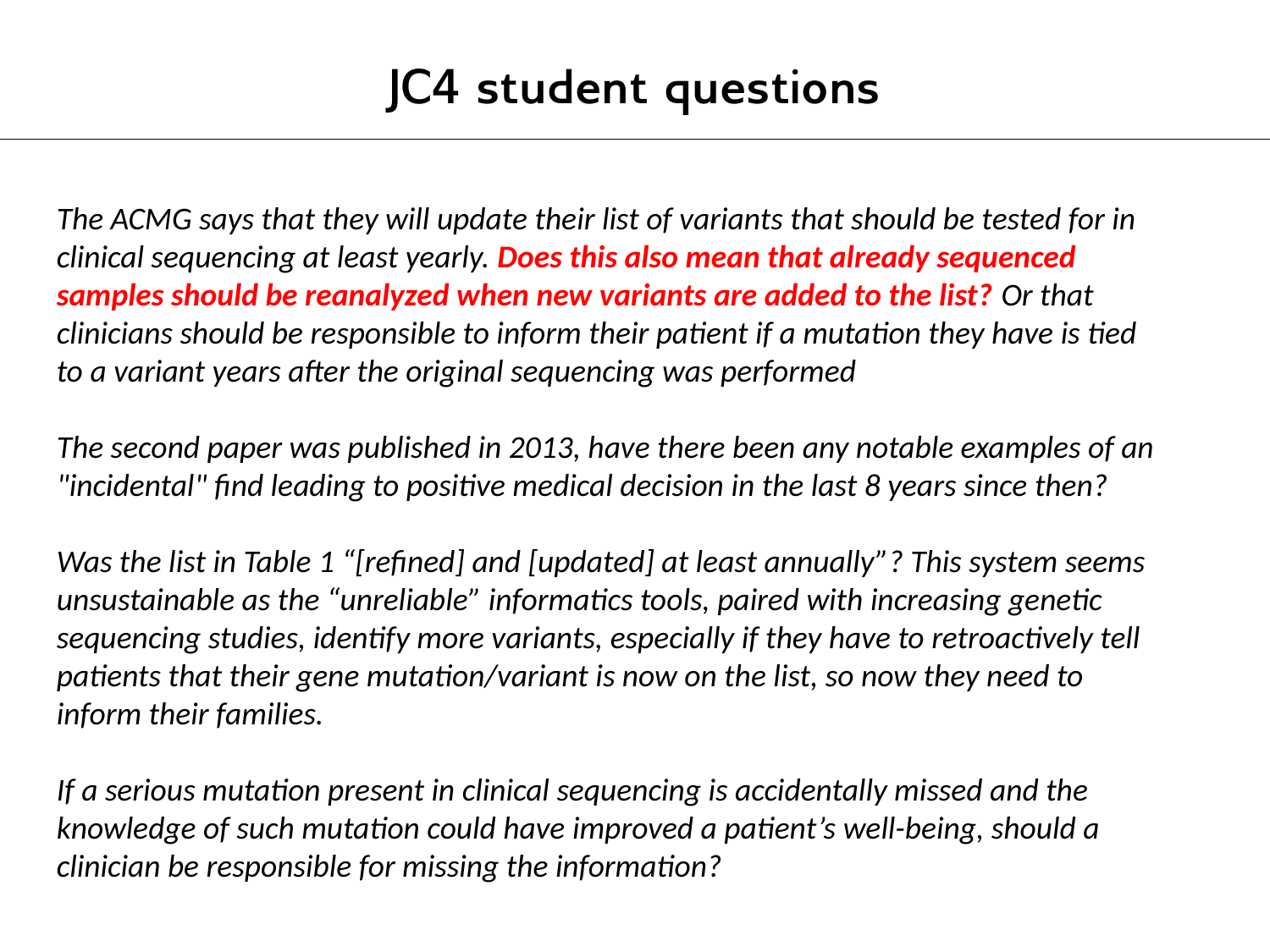

JC4 student questions
The ACMG says that they will update their list of variants that should be tested for in clinical sequencing at least yearly. Does this also mean that already sequenced samples should be reanalyzed when new variants are added to the list? Or that clinicians should be responsible to inform their patient if a mutation they have is tied to a variant years after the original sequencing was performed

The second paper was published in 2013, have there been any notable examples of an "incidental" find leading to positive medical decision in the last 8 years since then?

Was the list in Table 1 “[refined] and [updated] at least annually”? This system seems unsustainable as the “unreliable” informatics tools, paired with increasing genetic sequencing studies, identify more variants, especially if they have to retroactively tell patients that their gene mutation/variant is now on the list, so now they need to inform their families.

If a serious mutation present in clinical sequencing is accidentally missed and the knowledge of such mutation could have improved a patient’s well-being, should a clinician be responsible for missing the information?